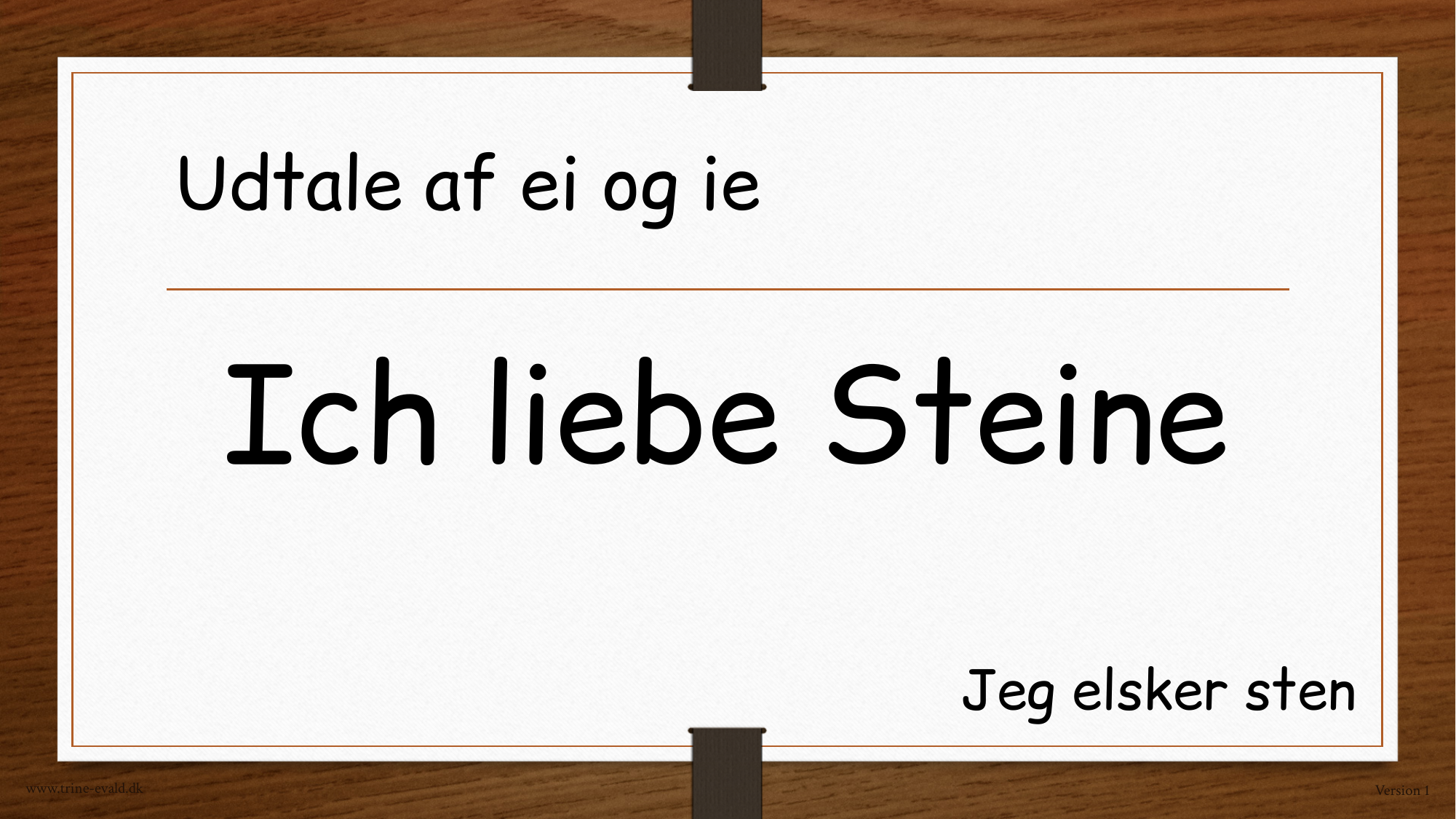

Udtale af ei og ie
Ich liebe Steine
Jeg elsker sten
www.trine-evald.dk
Version 1